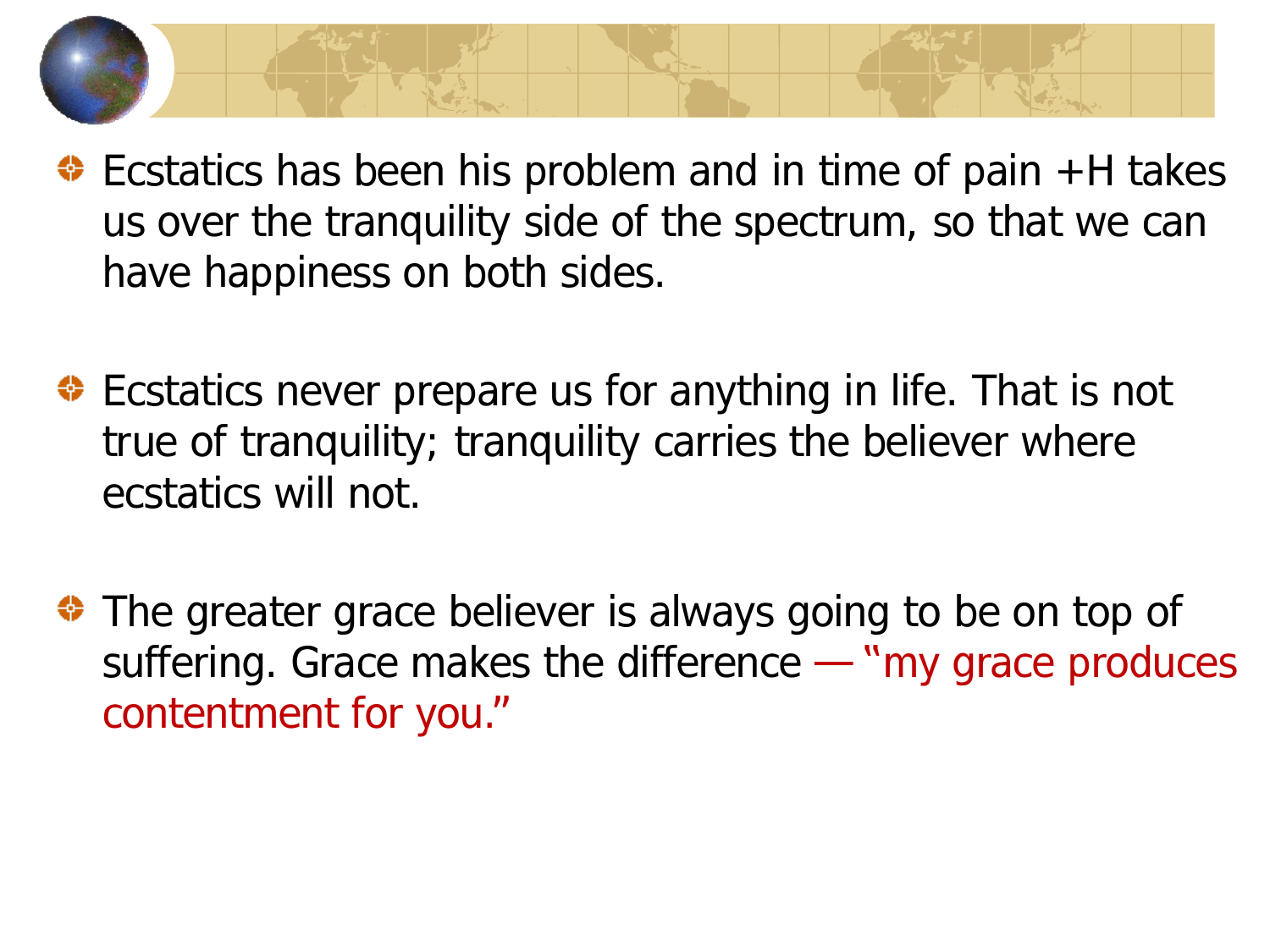

Ecstatics has been his problem and in time of pain +H takes us over the tranquility side of the spectrum, so that we can have happiness on both sides.

Ecstatics never prepare us for anything in life. That is not true of tranquility; tranquility carries the believer where ecstatics will not.

The greater grace believer is always going to be on top of suffering. Grace makes the difference — “my grace produces contentment for you.”